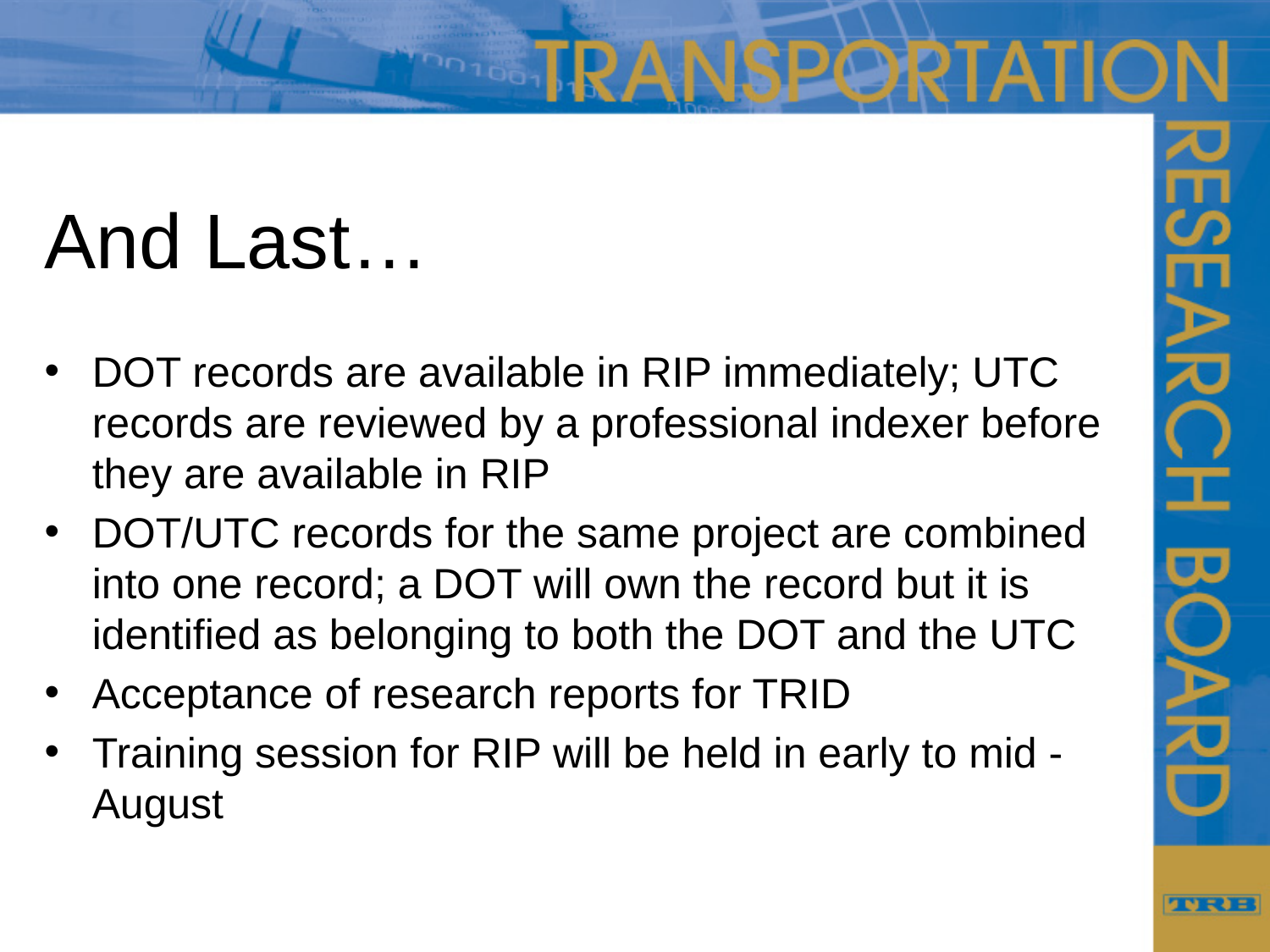

# And Last…
DOT records are available in RIP immediately; UTC records are reviewed by a professional indexer before they are available in RIP
DOT/UTC records for the same project are combined into one record; a DOT will own the record but it is identified as belonging to both the DOT and the UTC
Acceptance of research reports for TRID
Training session for RIP will be held in early to mid - August